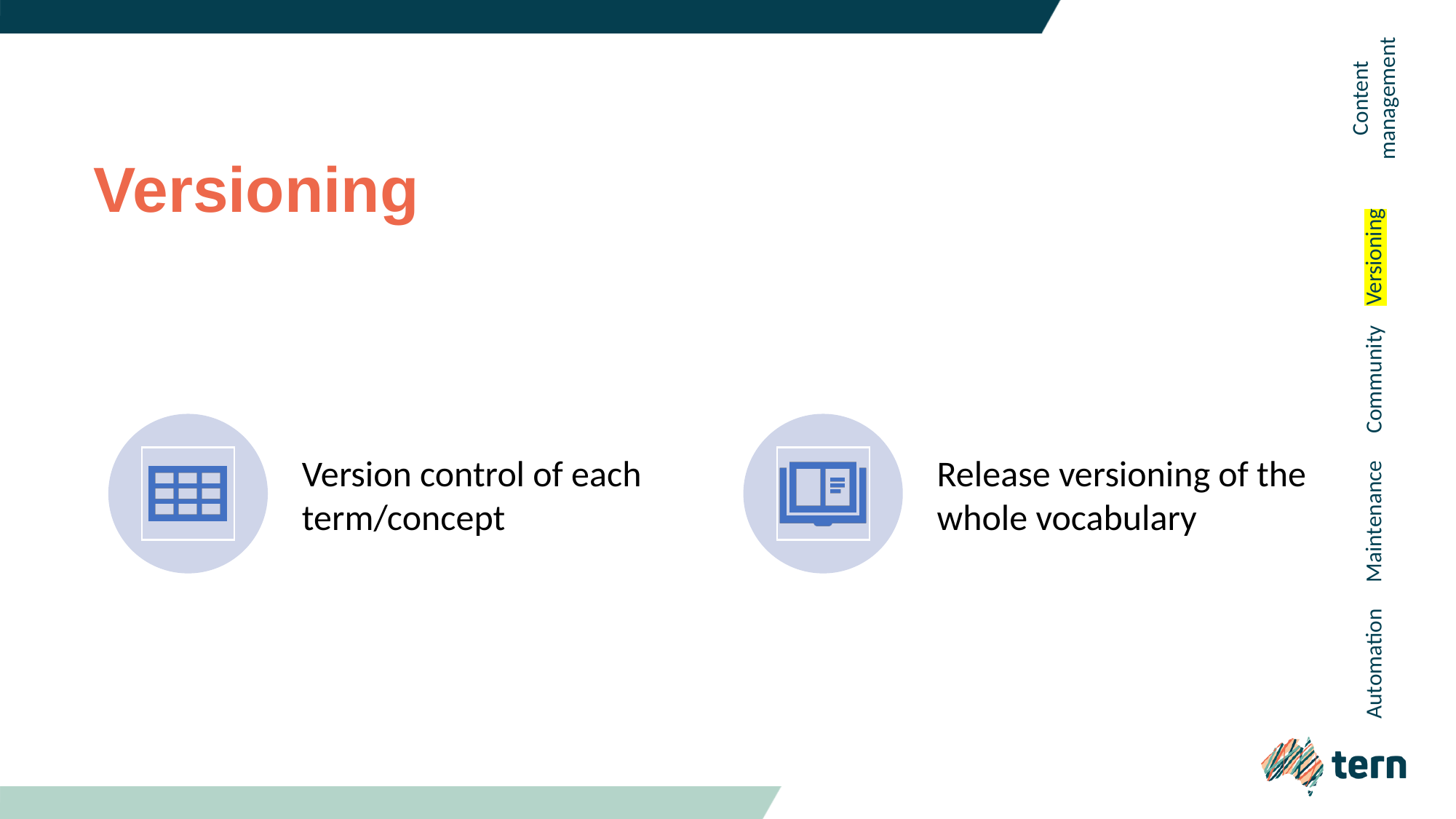

Content management
# Versioning
Versioning
Version control of each term/concept
Release versioning of the whole vocabulary
Community
Maintenance
Automation